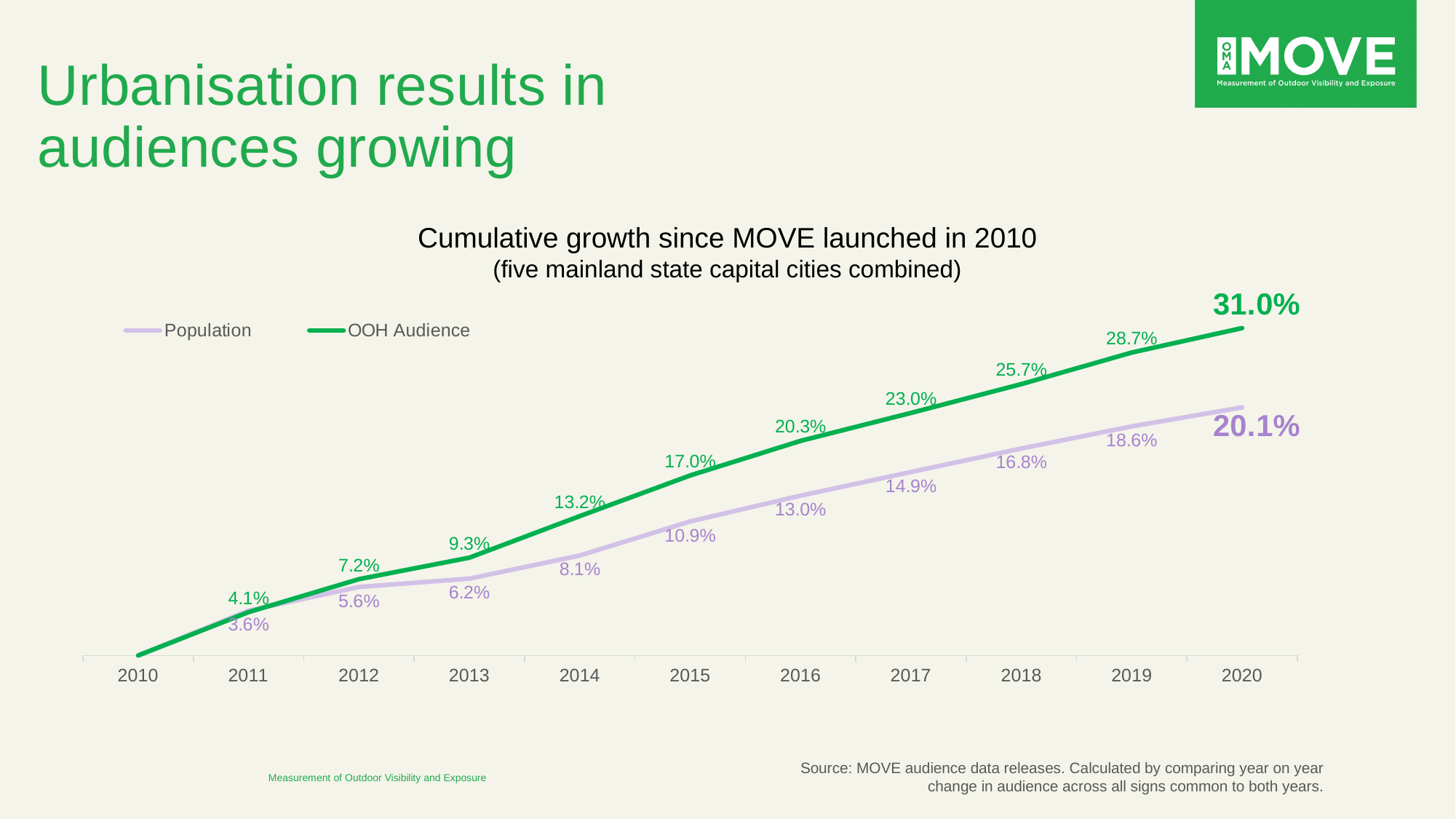

# Urbanisation results in audiences growing

### Chart

| Category | Population | OOH Audience |
|---|---|---|
| 2010 | 0.0 | 0.0 |
| 2011 | 0.036386871132633836 | 0.040999999999999925 |
| 2012 | 0.05555555555555558 | 0.07223000000000002 |
| 2013 | 0.0623486682808716 | 0.09260237000000004 |
| 2014 | 0.08111380145278457 | 0.13193605531999997 |
| 2015 | 0.10875706214689274 | 0.17042188120087998 |
| 2016 | 0.12967446865751953 | 0.2031936938745047 |
| 2017 | 0.14887893462469726 | 0.2296639551397437 |
| 2018 | 0.168 | 0.257 |
| 2019 | 0.18593602466101689 | 0.2868777596444856 |
| 2020 | 0.20135319298161014 | 0.3100415593180863 |
Cumulative growth since MOVE launched in 2010
(five mainland state capital cities combined)
Source: MOVE audience data releases. Calculated by comparing year on year change in audience across all signs common to both years.